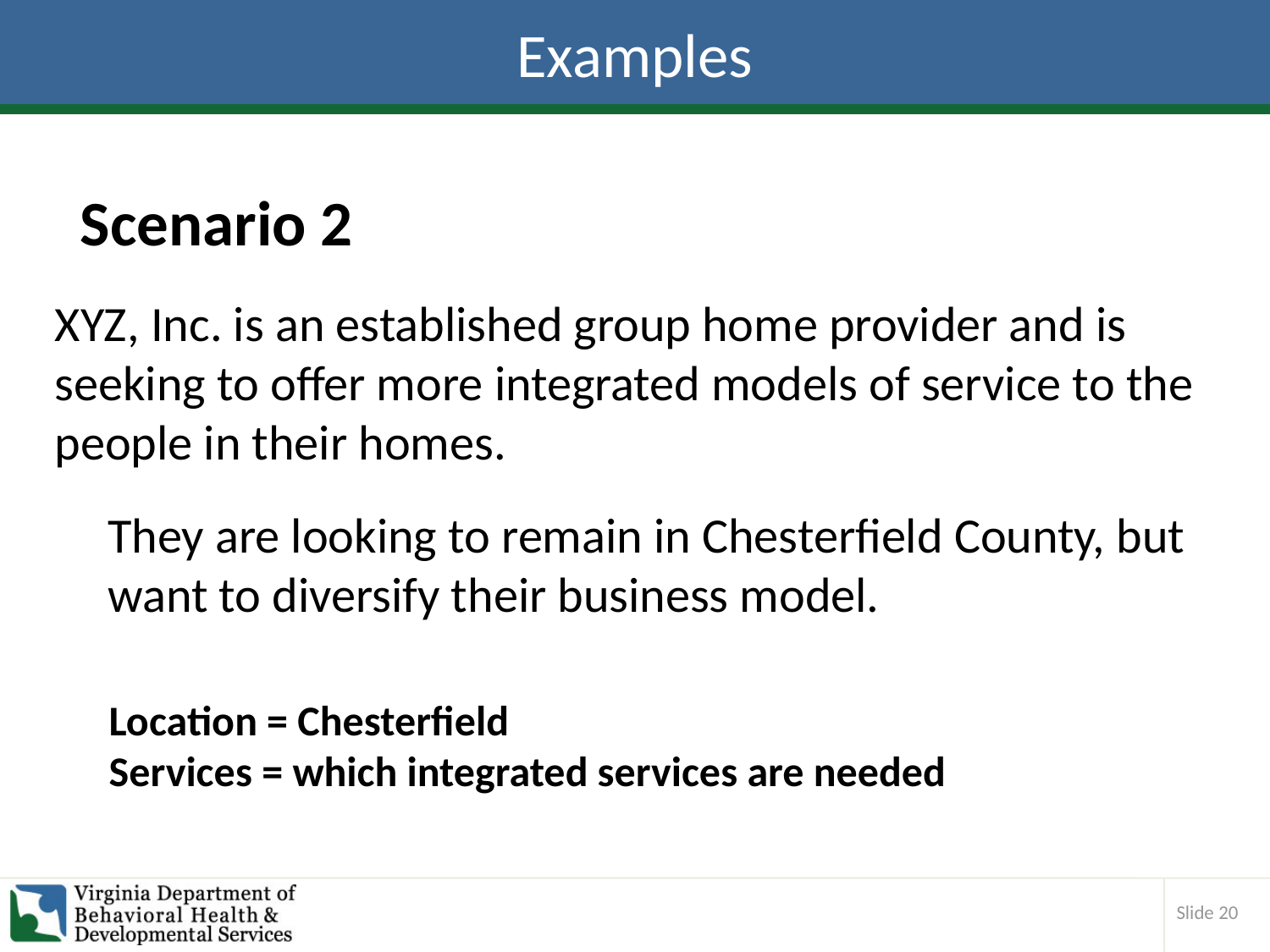

# Examples
Scenario 2
XYZ, Inc. is an established group home provider and is seeking to offer more integrated models of service to the people in their homes.
They are looking to remain in Chesterfield County, but want to diversify their business model.
Location = Chesterfield
Services = which integrated services are needed